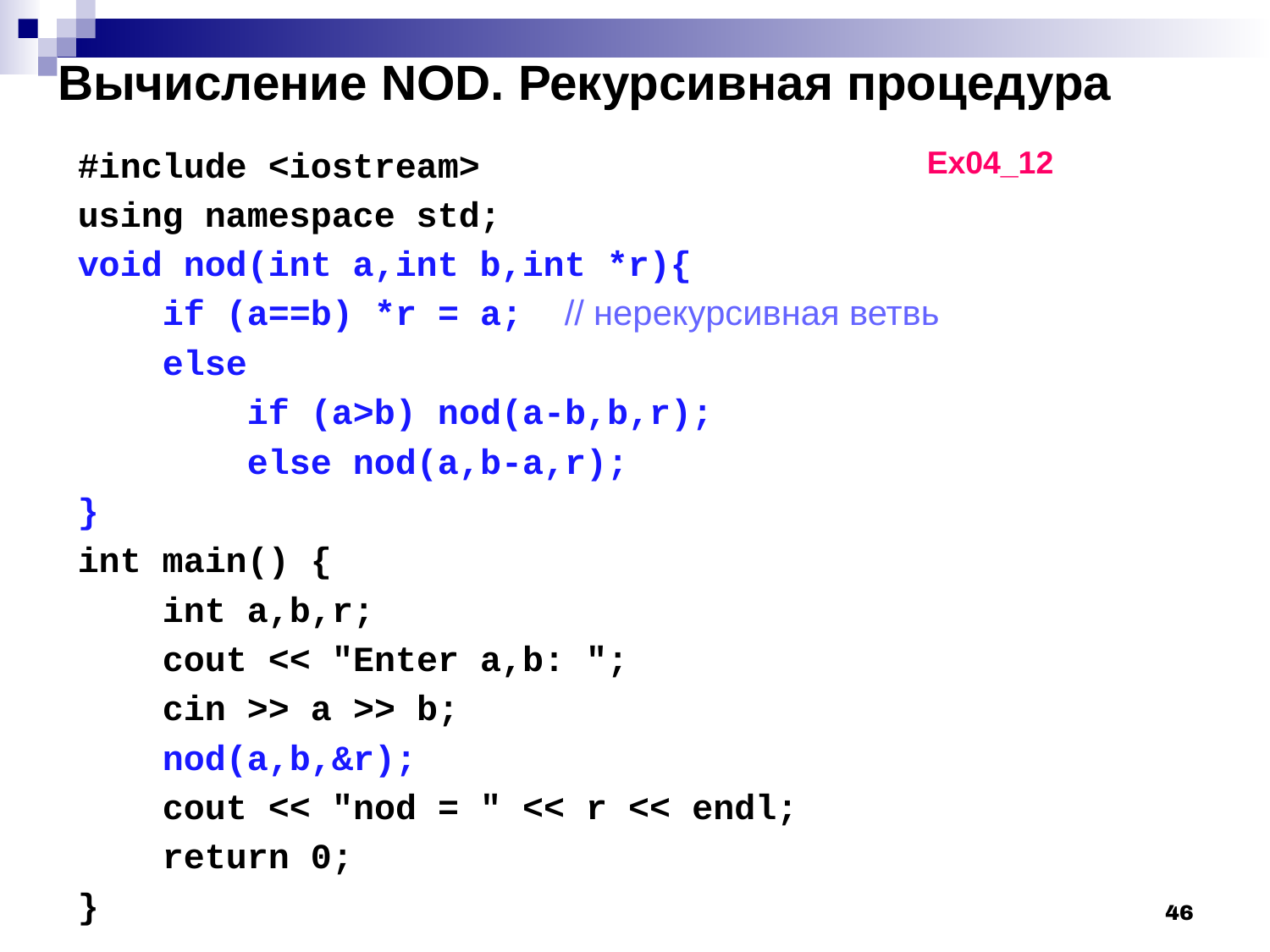

# Вычисление NOD. Рекурсивная процедура
#include <iostream>
using namespace std;
void nod(int a,int b,int *r){
    if (a==b) *r = a;  // нерекурсивная ветвь
    else
        if (a>b) nod(a-b,b,r);
        else nod(a,b-a,r);
}
int main() {
    int a,b,r;
    cout << "Enter a,b: ";
    cin >> a >> b;
    nod(a,b,&r);
    cout << "nod = " << r << endl;
    return 0;
}
Ex04_12
46